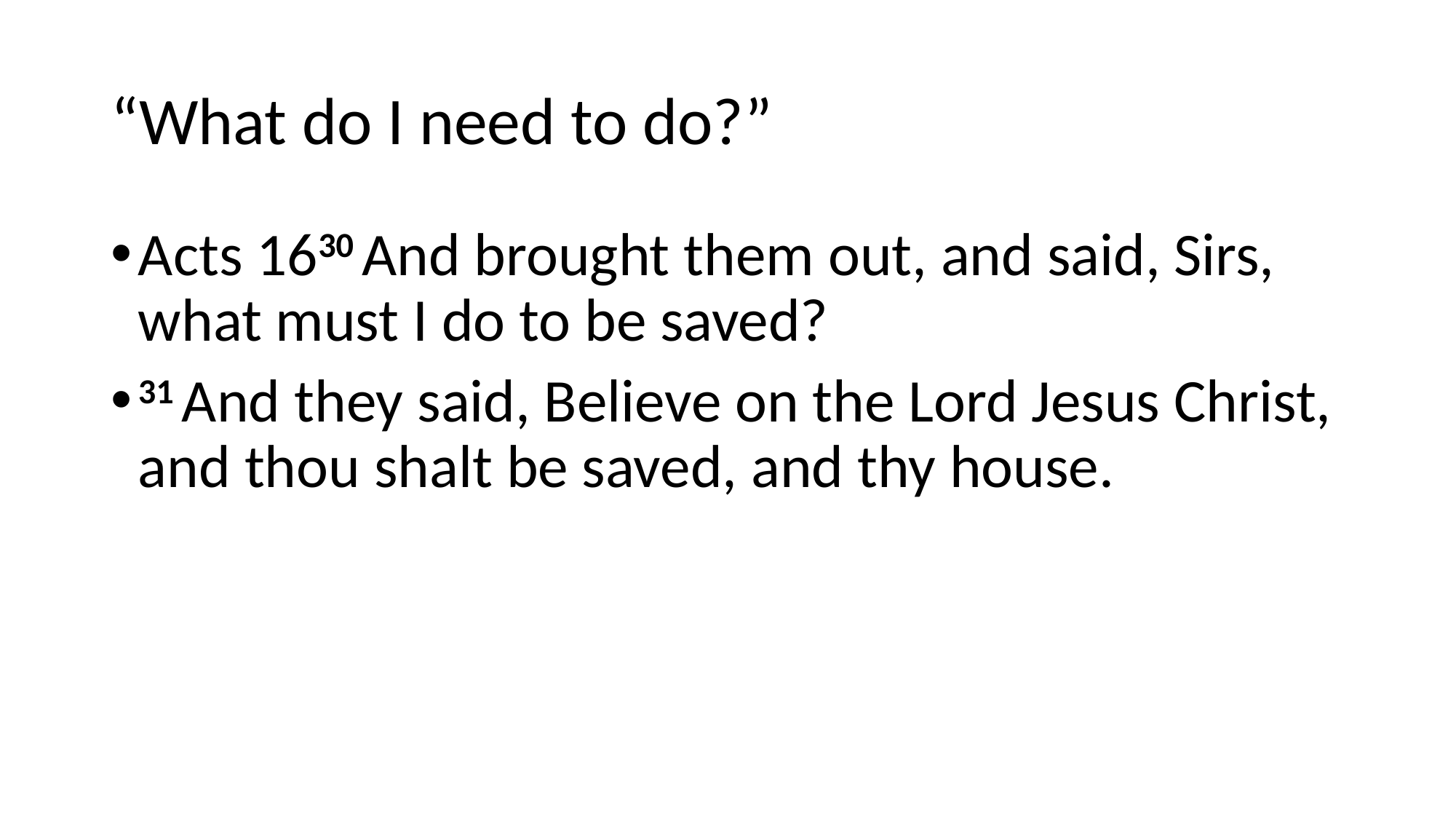

# “What do I need to do?”
Acts 1630 And brought them out, and said, Sirs, what must I do to be saved?
31 And they said, Believe on the Lord Jesus Christ, and thou shalt be saved, and thy house.